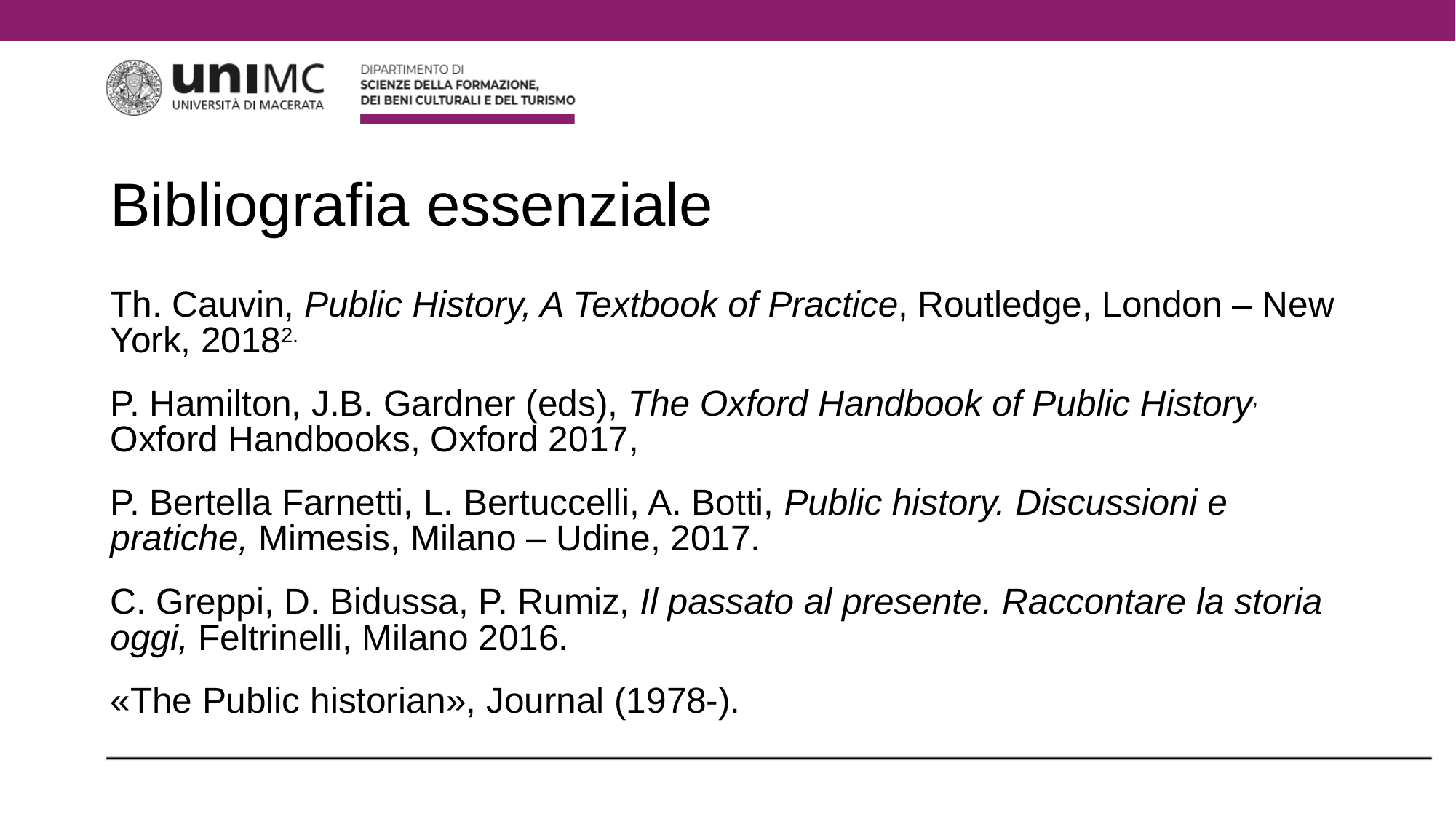

# Bibliografia essenziale

Th. Cauvin, Public History, A Textbook of Practice, Routledge, London – New York, 20182.
P. Hamilton, J.B. Gardner (eds), The Oxford Handbook of Public History, Oxford Handbooks, Oxford 2017,
P. Bertella Farnetti, L. Bertuccelli, A. Botti, Public history. Discussioni e pratiche, Mimesis, Milano – Udine, 2017.
C. Greppi, D. Bidussa, P. Rumiz, Il passato al presente. Raccontare la storia oggi, Feltrinelli, Milano 2016.
«The Public historian», Journal (1978-).